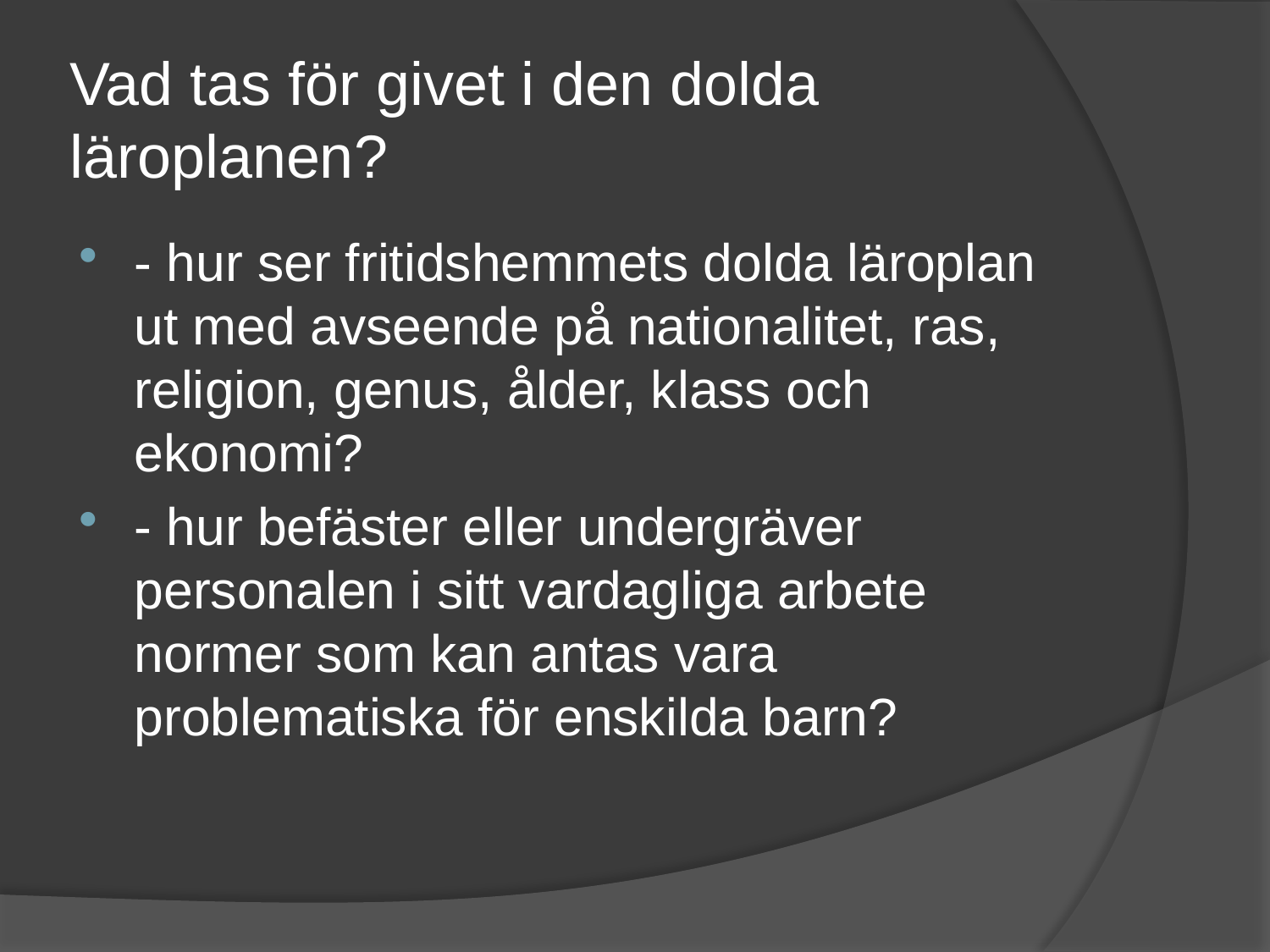

# Vad tas för givet i den dolda läroplanen?
- hur ser fritidshemmets dolda läroplan ut med avseende på nationalitet, ras, religion, genus, ålder, klass och ekonomi?
- hur befäster eller undergräver personalen i sitt vardagliga arbete normer som kan antas vara problematiska för enskilda barn?